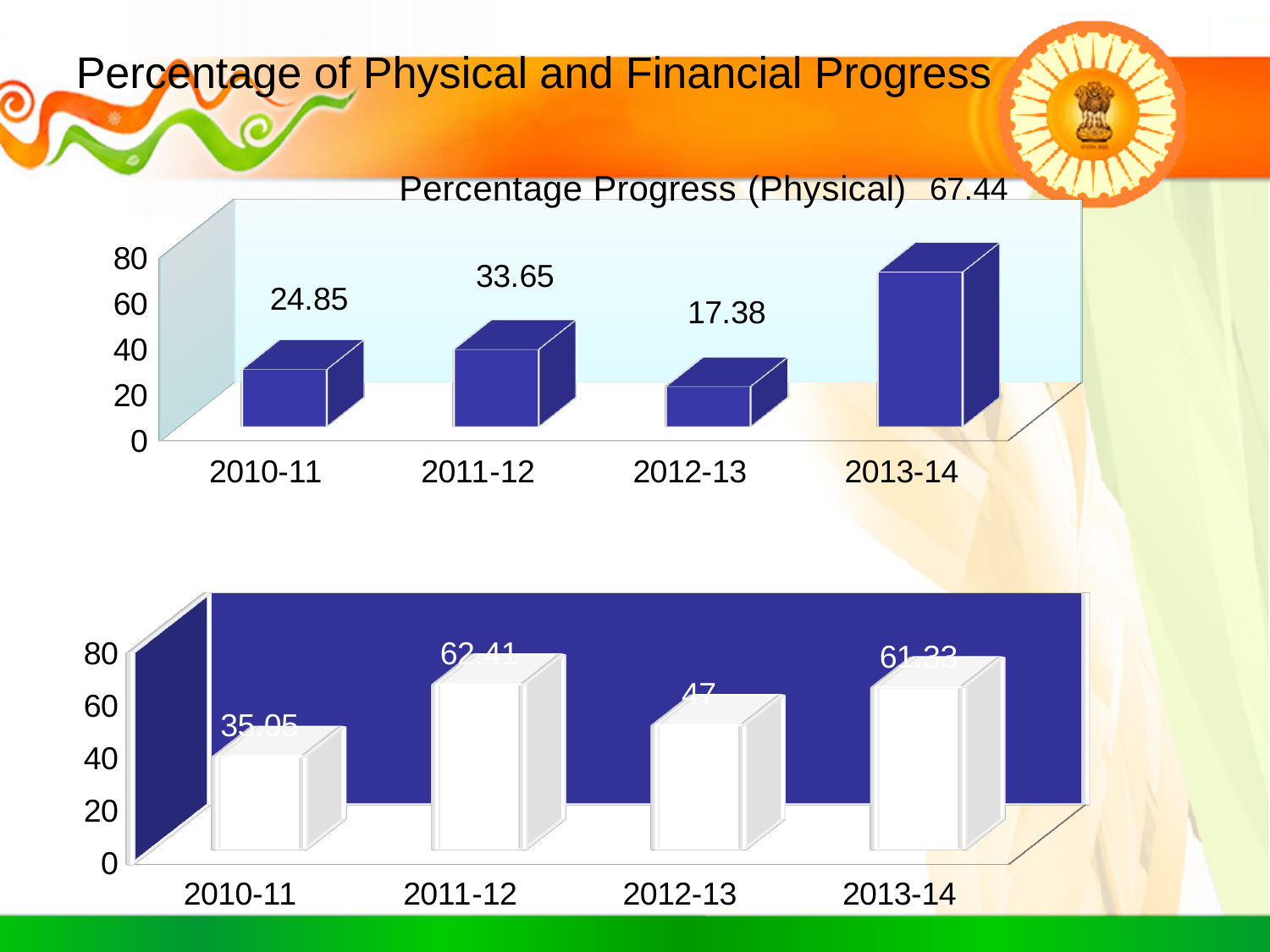

# Percentage of Physical and Financial Progress

[unsupported chart]

[unsupported chart]